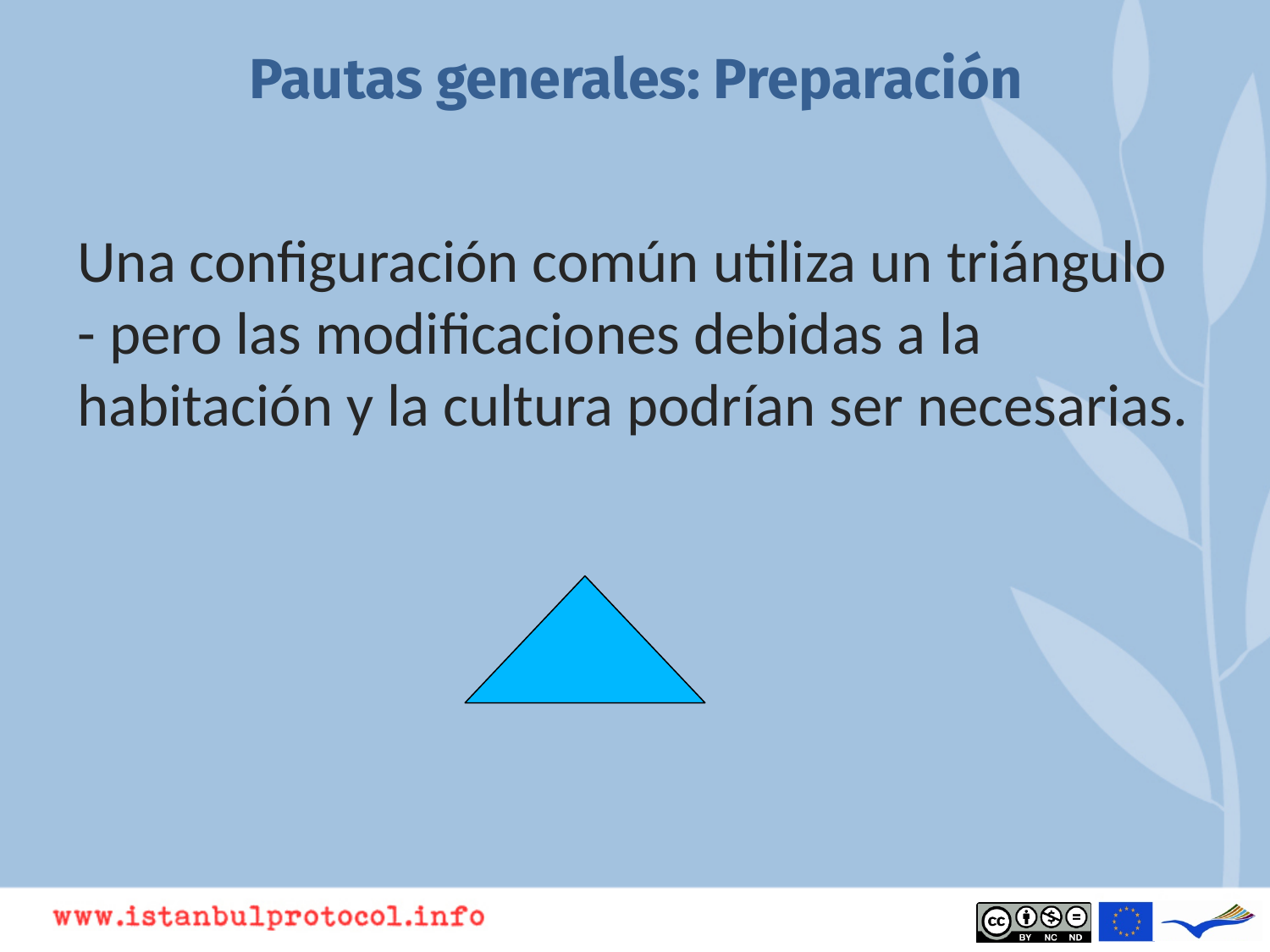

# Pautas generales: Preparación
Una configuración común utiliza un triángulo - pero las modificaciones debidas a la habitación y la cultura podrían ser necesarias.